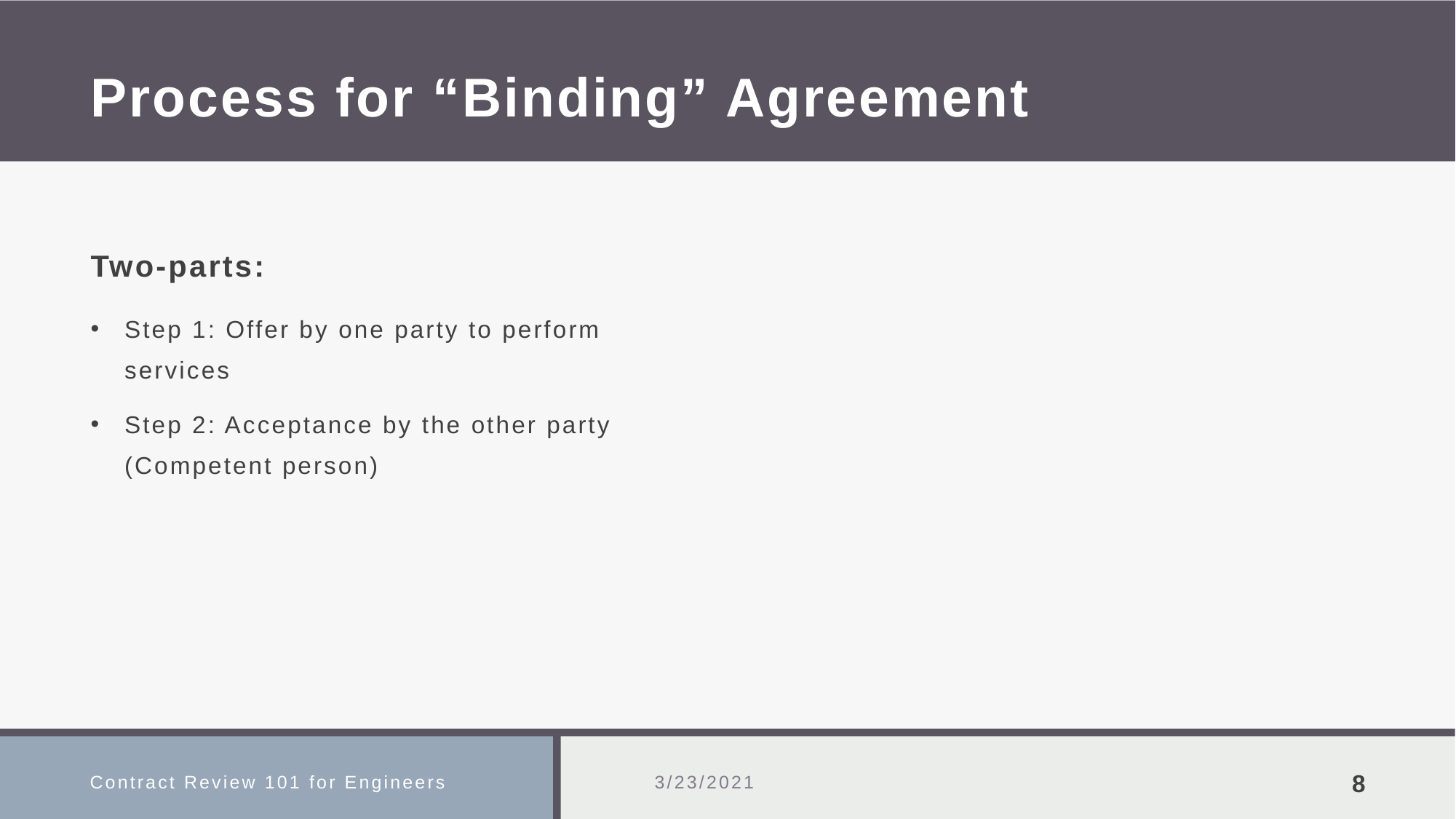

# Process for “Binding” Agreement
Two-parts:
Step 1: Offer by one party to perform services
Step 2: Acceptance by the other party (Competent person)
Contract Review 101 for Engineers
3/23/2021
8